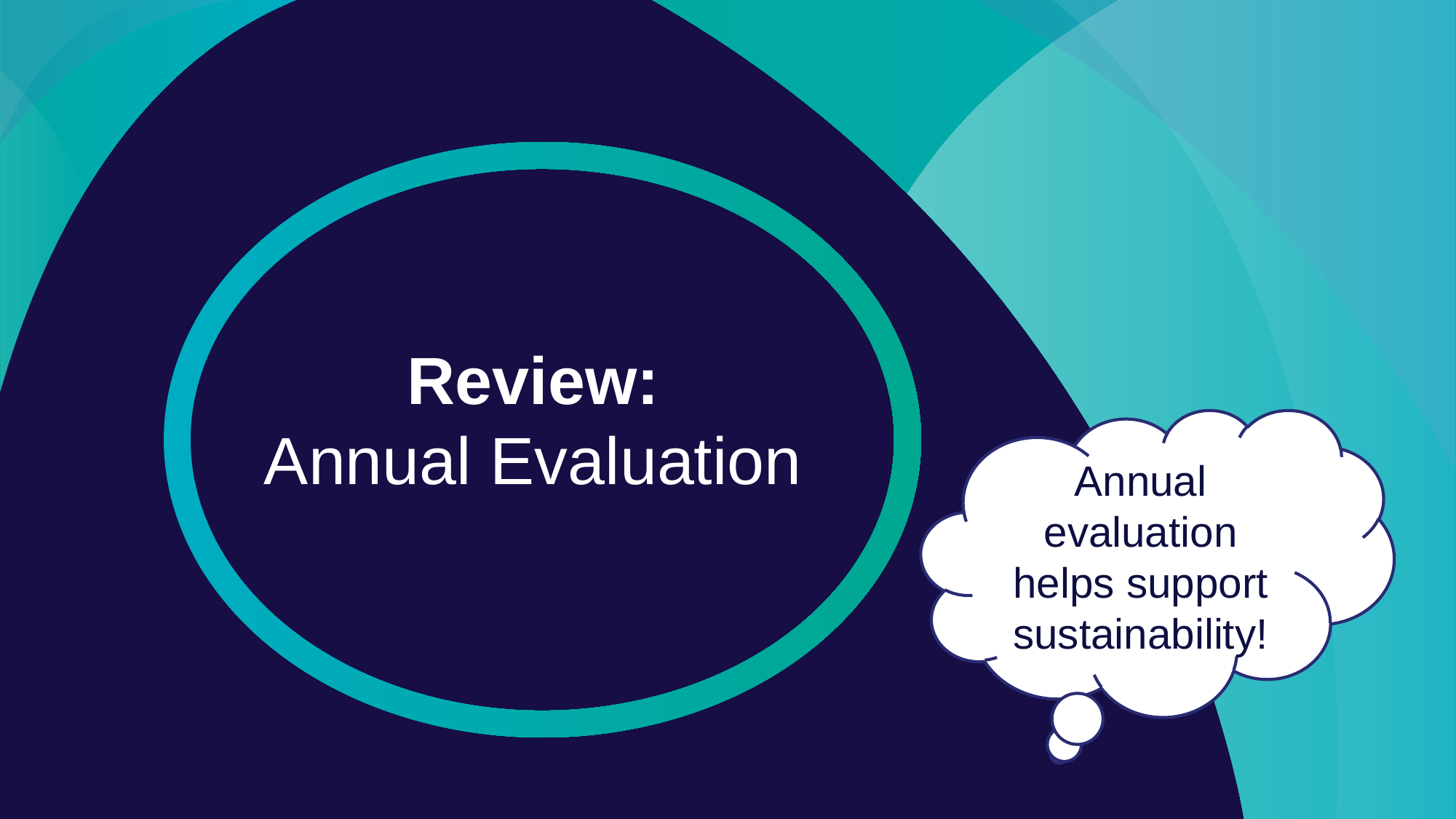

# Review: Annual Evaluation
Annual evaluation helps support sustainability!